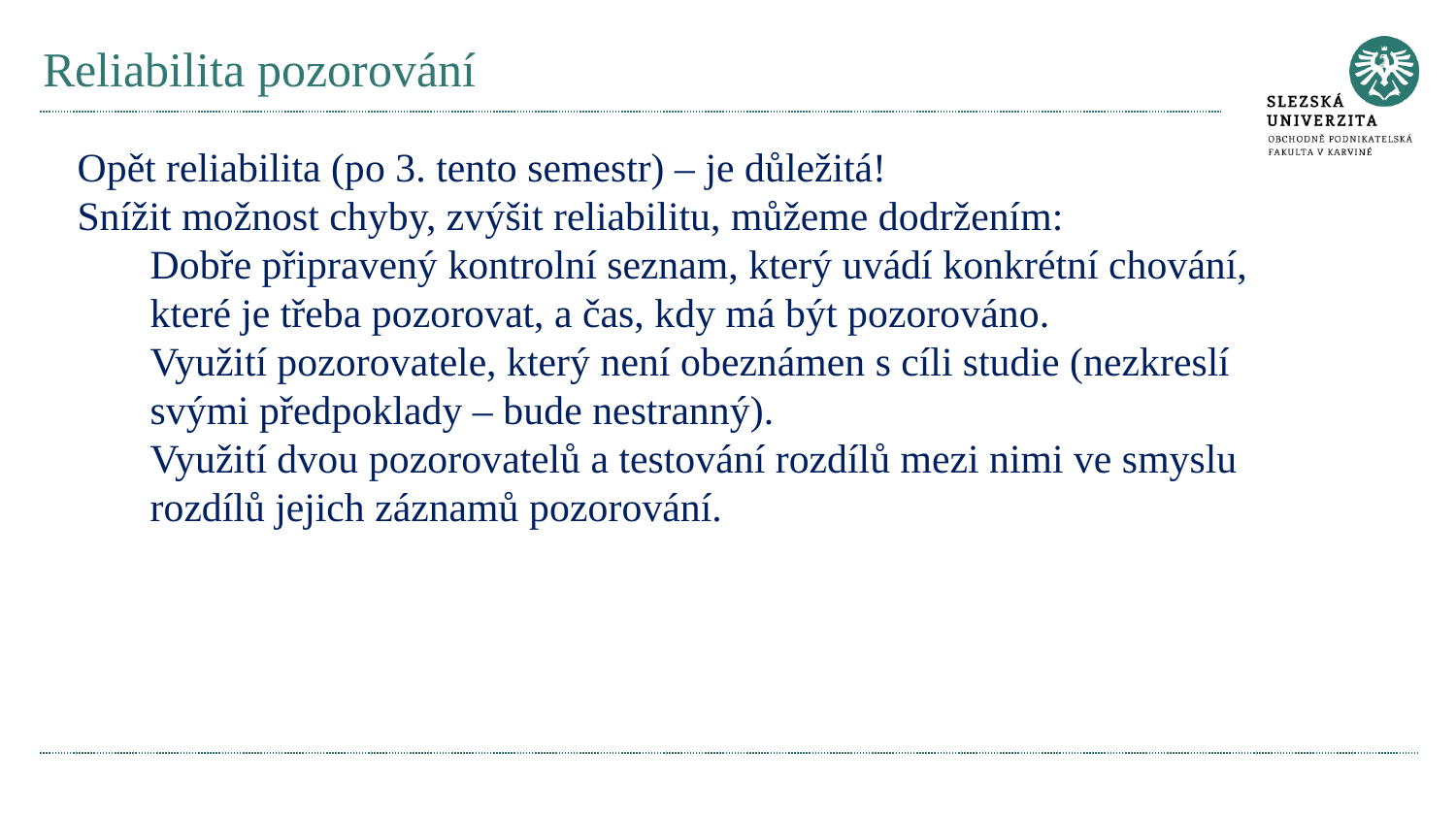

# Reliabilita pozorování
Opět reliabilita (po 3. tento semestr) – je důležitá!
Snížit možnost chyby, zvýšit reliabilitu, můžeme dodržením:
Dobře připravený kontrolní seznam, který uvádí konkrétní chování, které je třeba pozorovat, a čas, kdy má být pozorováno.
Využití pozorovatele, který není obeznámen s cíli studie (nezkreslí svými předpoklady – bude nestranný).
Využití dvou pozorovatelů a testování rozdílů mezi nimi ve smyslu rozdílů jejich záznamů pozorování.